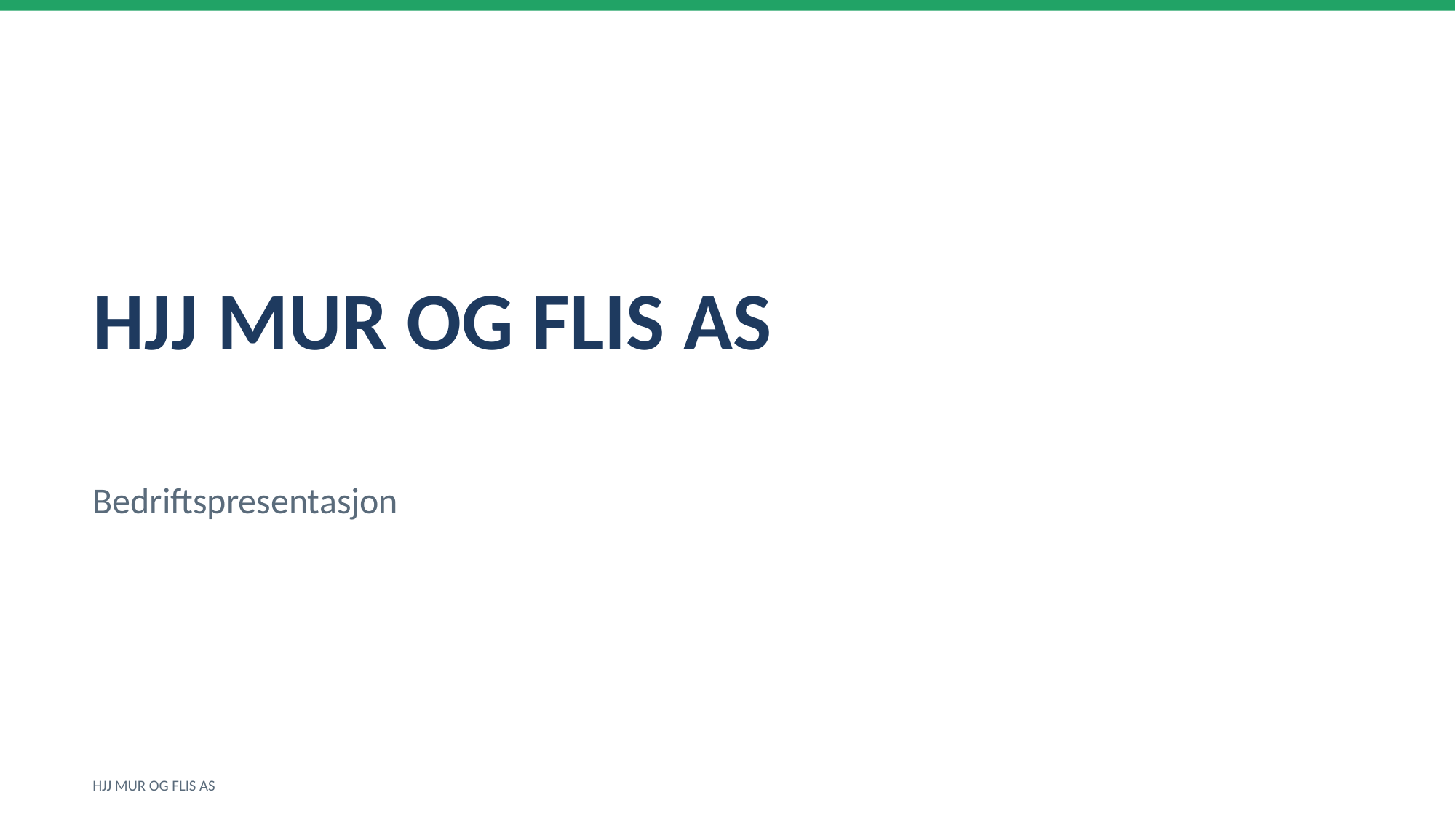

HJJ MUR OG FLIS AS
Bedriftspresentasjon
HJJ MUR OG FLIS AS